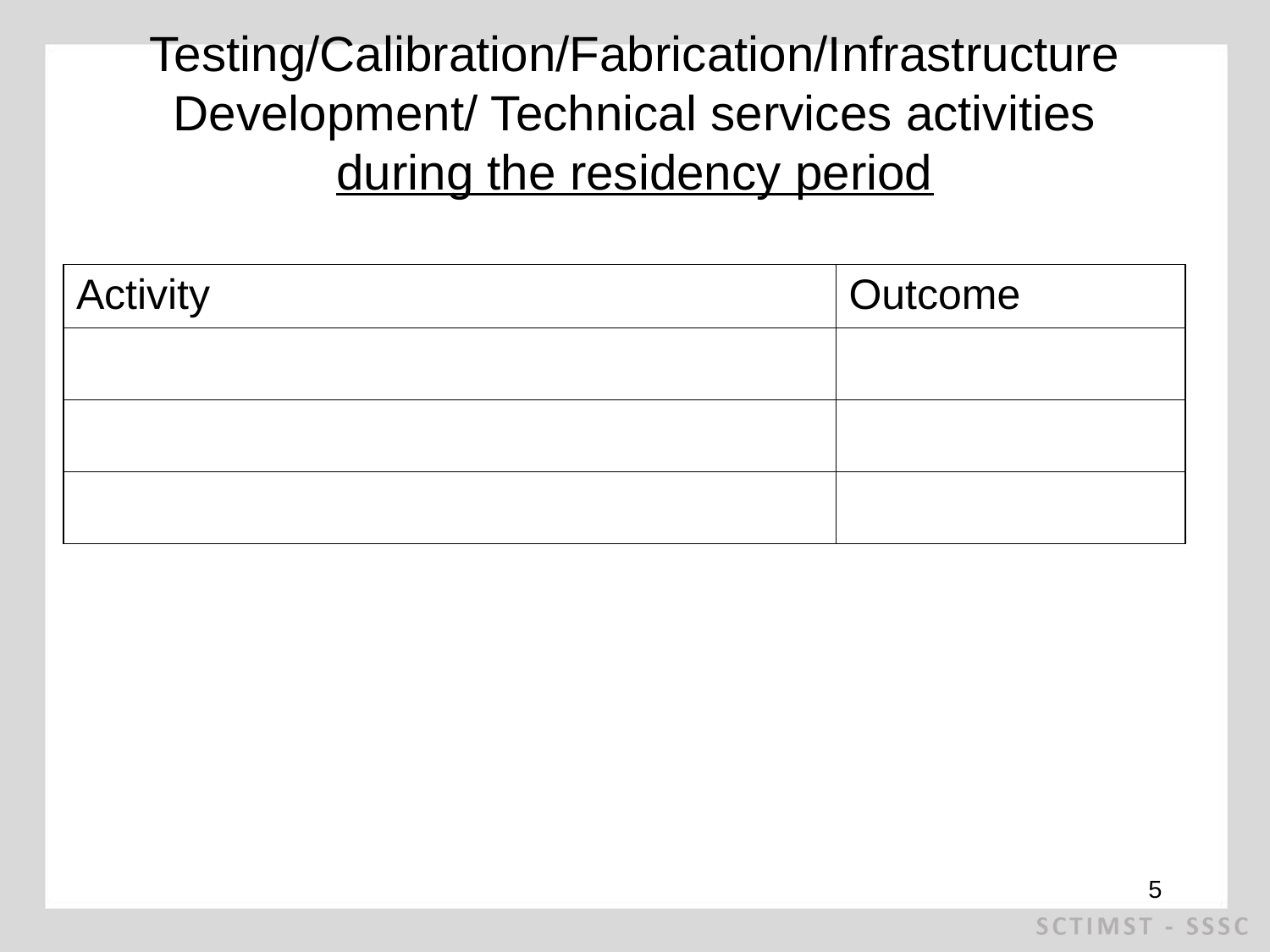

# Testing/Calibration/Fabrication/Infrastructure Development/ Technical services activities during the residency period
| Activity | Outcome |
| --- | --- |
|  |  |
|  |  |
|  |  |
5